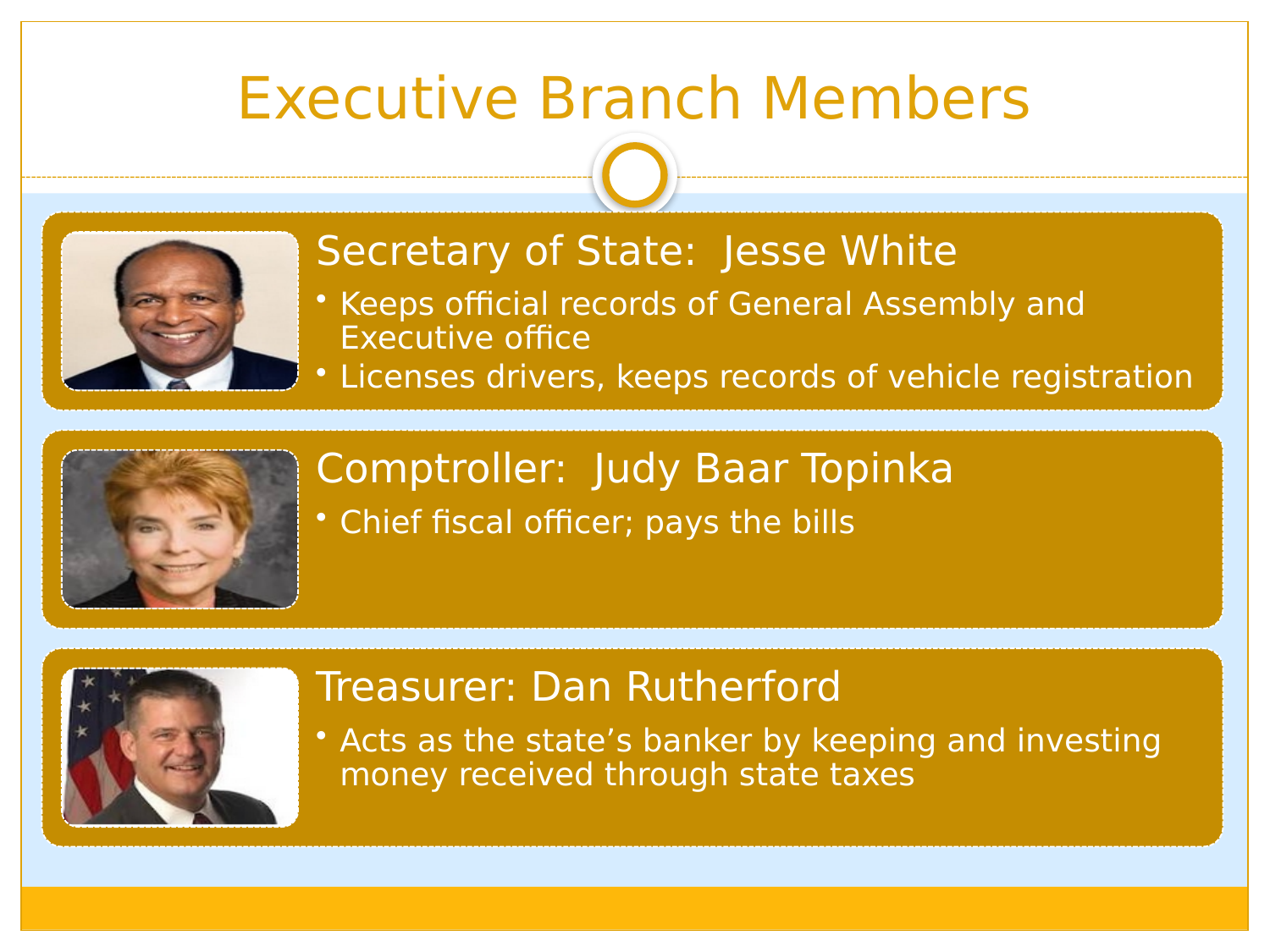

# Executive Branch Members
Secretary of State:  Jesse White
Keeps official records of General Assembly and Executive office
Licenses drivers, keeps records of vehicle registration
Comptroller:  Judy Baar Topinka
Chief fiscal officer; pays the bills
Treasurer: Dan Rutherford
Acts as the state’s banker by keeping and investing money received through state taxes